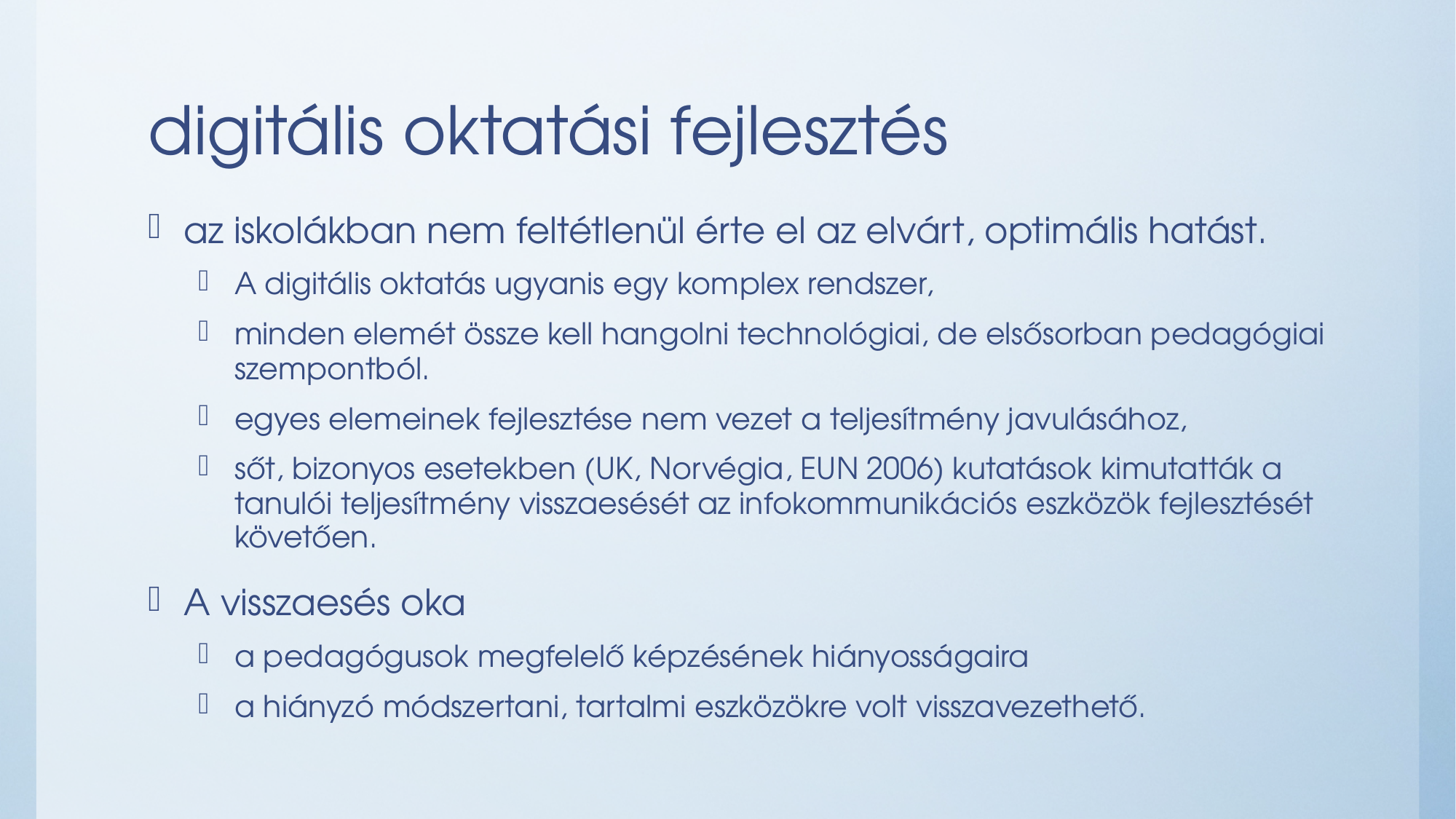

# digitális oktatási fejlesztés
az iskolákban nem feltétlenül érte el az elvárt, optimális hatást.
A digitális oktatás ugyanis egy komplex rendszer,
minden elemét össze kell hangolni technológiai, de elsősorban pedagógiai szempontból.
egyes elemeinek fejlesztése nem vezet a teljesítmény javulásához,
sőt, bizonyos esetekben (UK, Norvégia, EUN 2006) kutatások kimutatták a tanulói teljesítmény visszaesését az infokommunikációs eszközök fejlesztését követően.
A visszaesés oka
a pedagógusok megfelelő képzésének hiányosságaira
a hiányzó módszertani, tartalmi eszközökre volt visszavezethető.